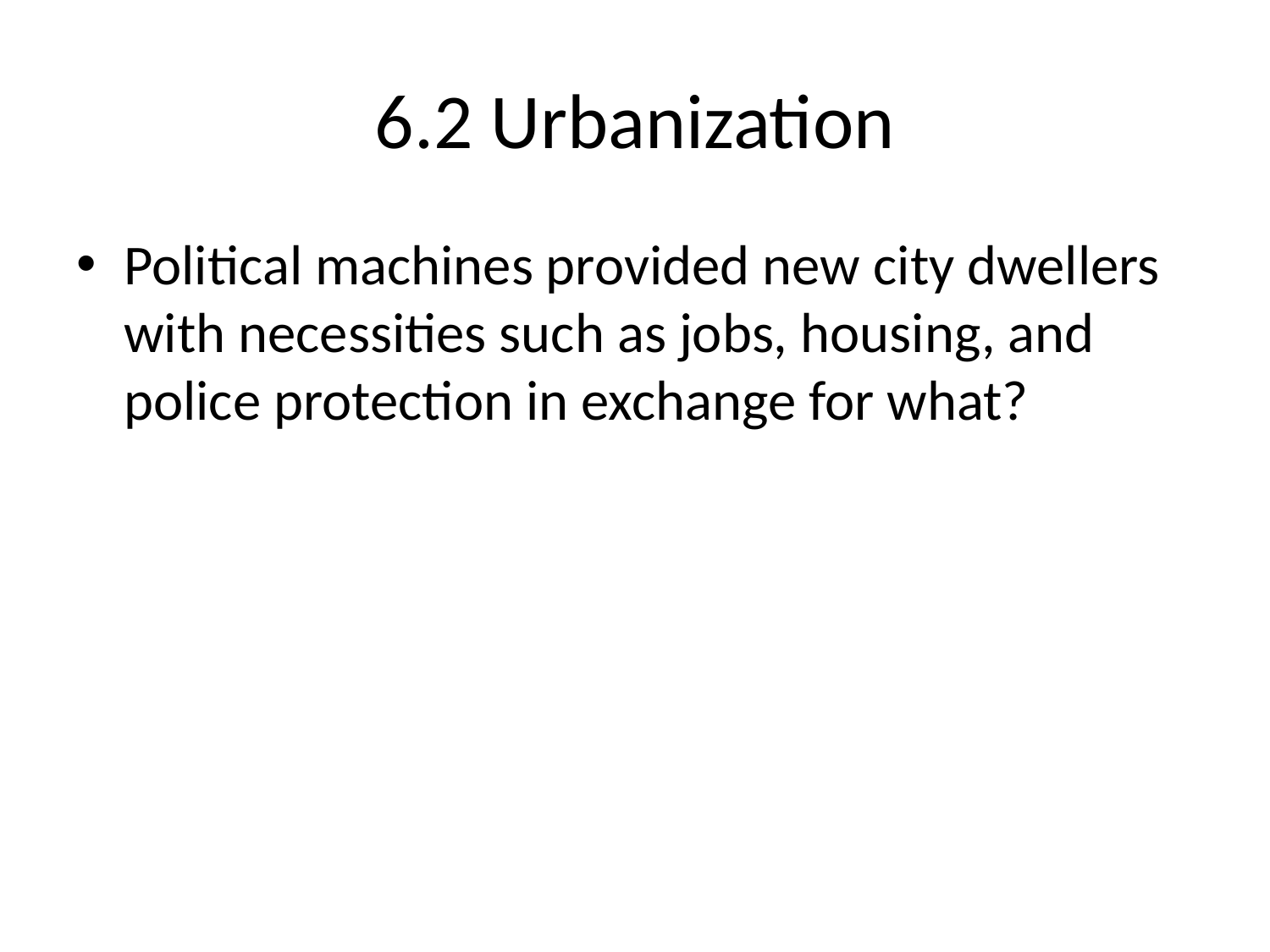

# 6.2 Urbanization
Political machines provided new city dwellers with necessities such as jobs, housing, and police protection in exchange for what?